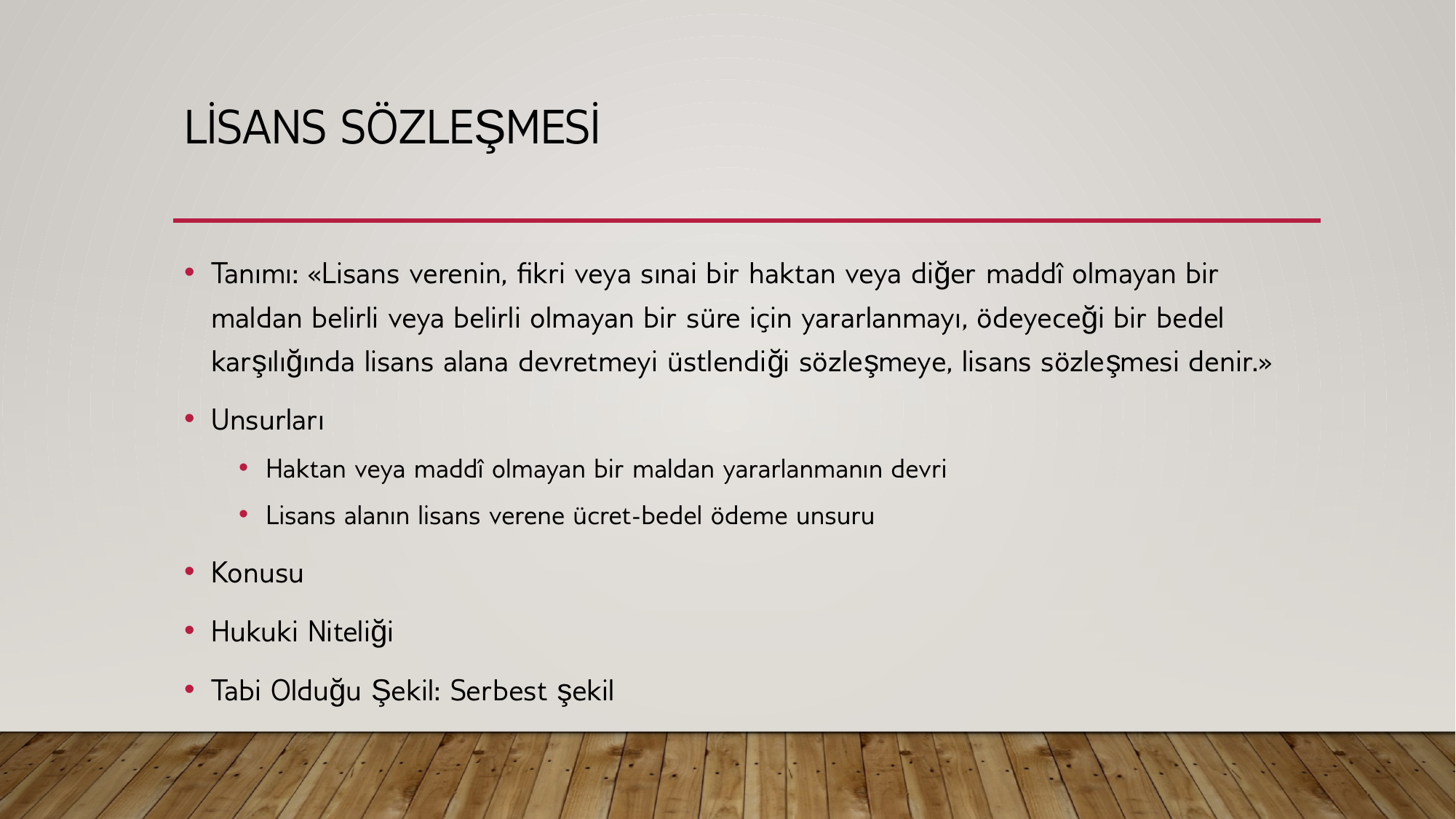

# Lisans sözleşmesi
Tanımı: «Lisans verenin, fikri veya sınai bir haktan veya diğer maddî olmayan bir maldan belirli veya belirli olmayan bir süre için yararlanmayı, ödeyeceği bir bedel karşılığında lisans alana devretmeyi üstlendiği sözleşmeye, lisans sözleşmesi denir.»
Unsurları
Haktan veya maddî olmayan bir maldan yararlanmanın devri
Lisans alanın lisans verene ücret-bedel ödeme unsuru
Konusu
Hukuki Niteliği
Tabi Olduğu Şekil: Serbest şekil